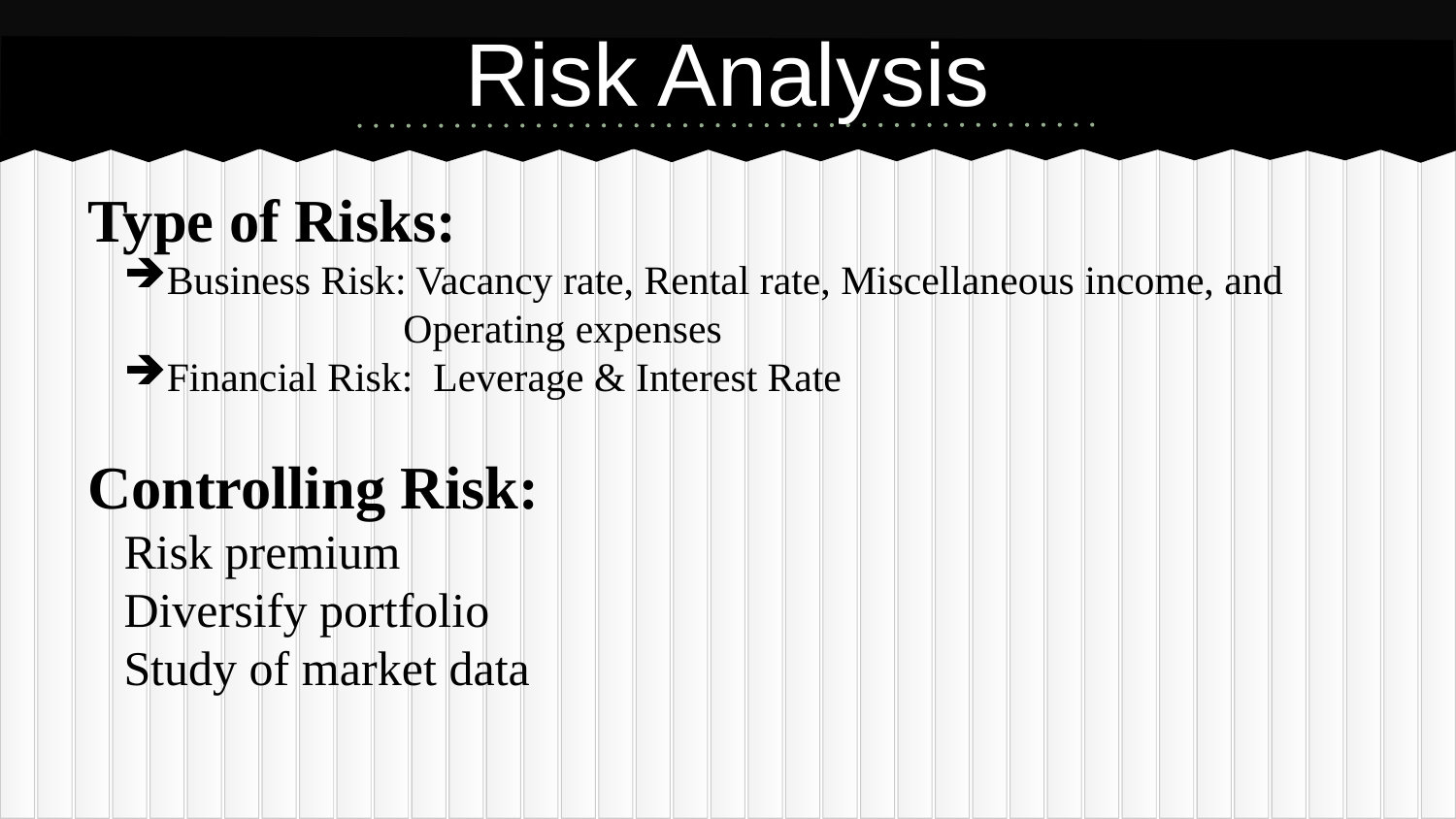

# Risk Analysis
Type of Risks:
Business Risk: Vacancy rate, Rental rate, Miscellaneous income, and
                               Operating expenses
Financial Risk:  Leverage & Interest Rate

Controlling Risk:
Risk premium
Diversify portfolio
Study of market data